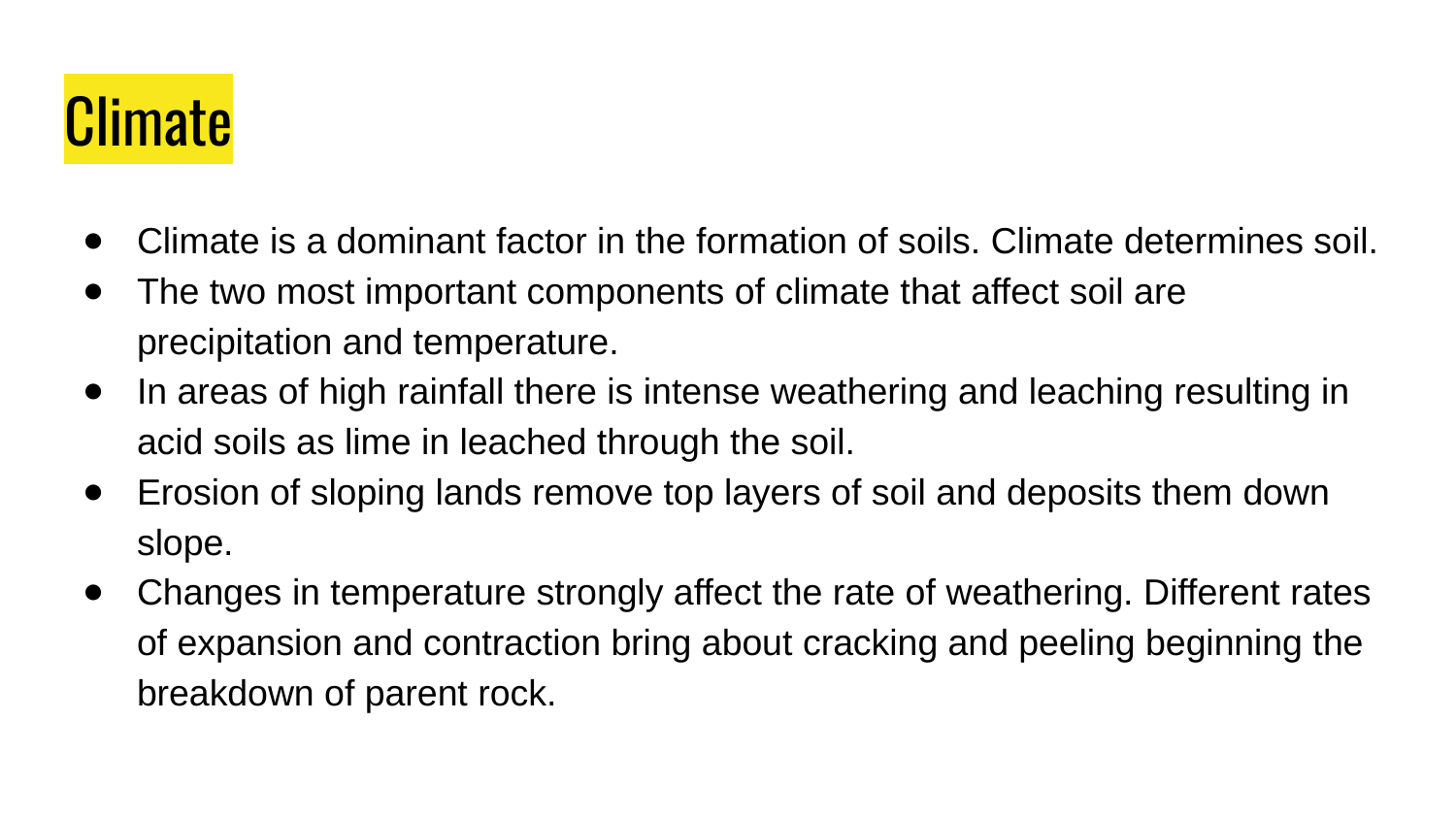

# Climate
Climate is a dominant factor in the formation of soils. Climate determines soil.
The two most important components of climate that affect soil are precipitation and temperature.
In areas of high rainfall there is intense weathering and leaching resulting in acid soils as lime in leached through the soil.
Erosion of sloping lands remove top layers of soil and deposits them down slope.
Changes in temperature strongly affect the rate of weathering. Different rates of expansion and contraction bring about cracking and peeling beginning the breakdown of parent rock.